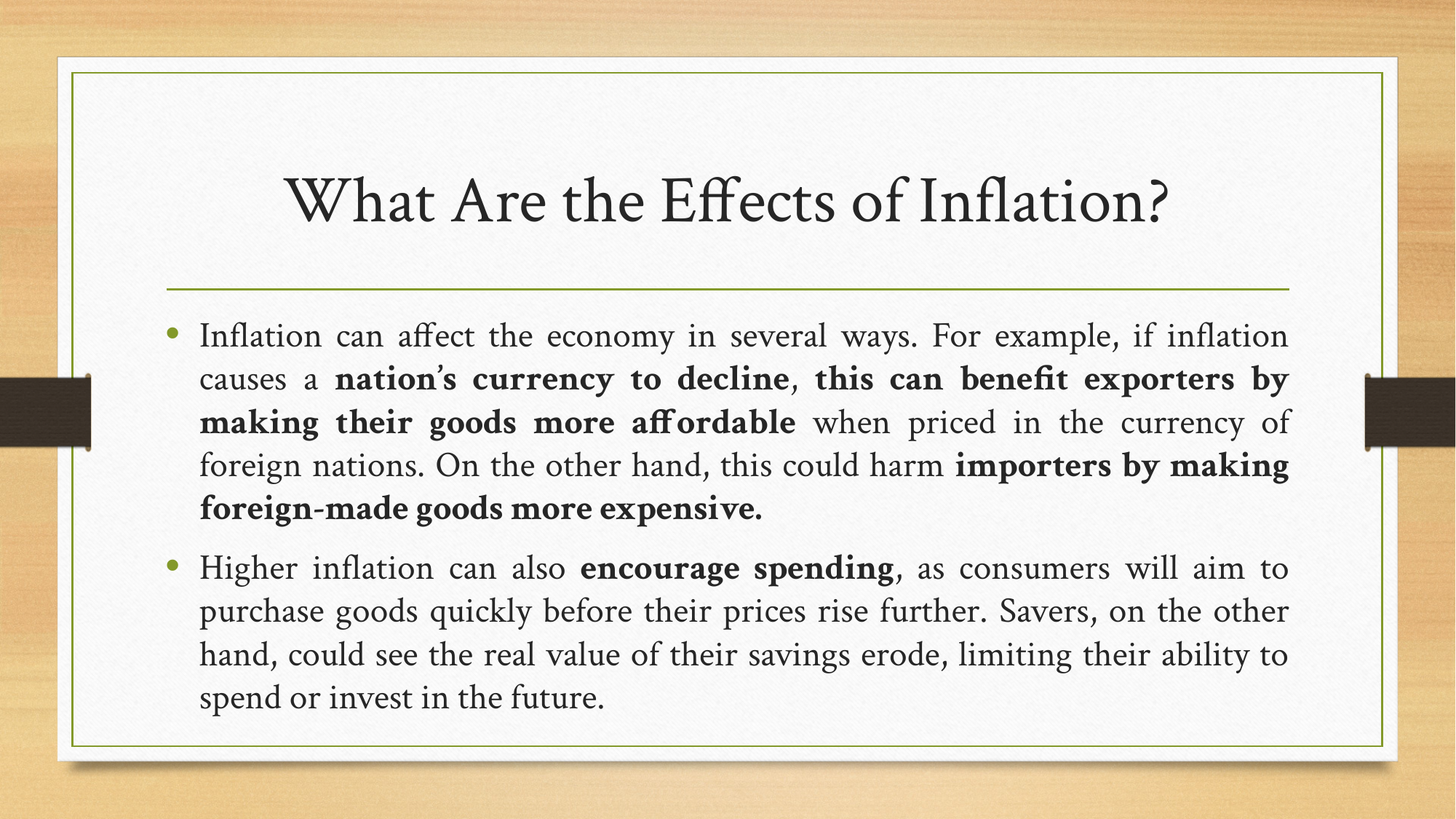

# What Are the Effects of Inflation?
Inflation can affect the economy in several ways. For example, if inflation causes a nation’s currency to decline, this can benefit exporters by making their goods more affordable when priced in the currency of foreign nations. On the other hand, this could harm importers by making foreign-made goods more expensive.
Higher inflation can also encourage spending, as consumers will aim to purchase goods quickly before their prices rise further. Savers, on the other hand, could see the real value of their savings erode, limiting their ability to spend or invest in the future.